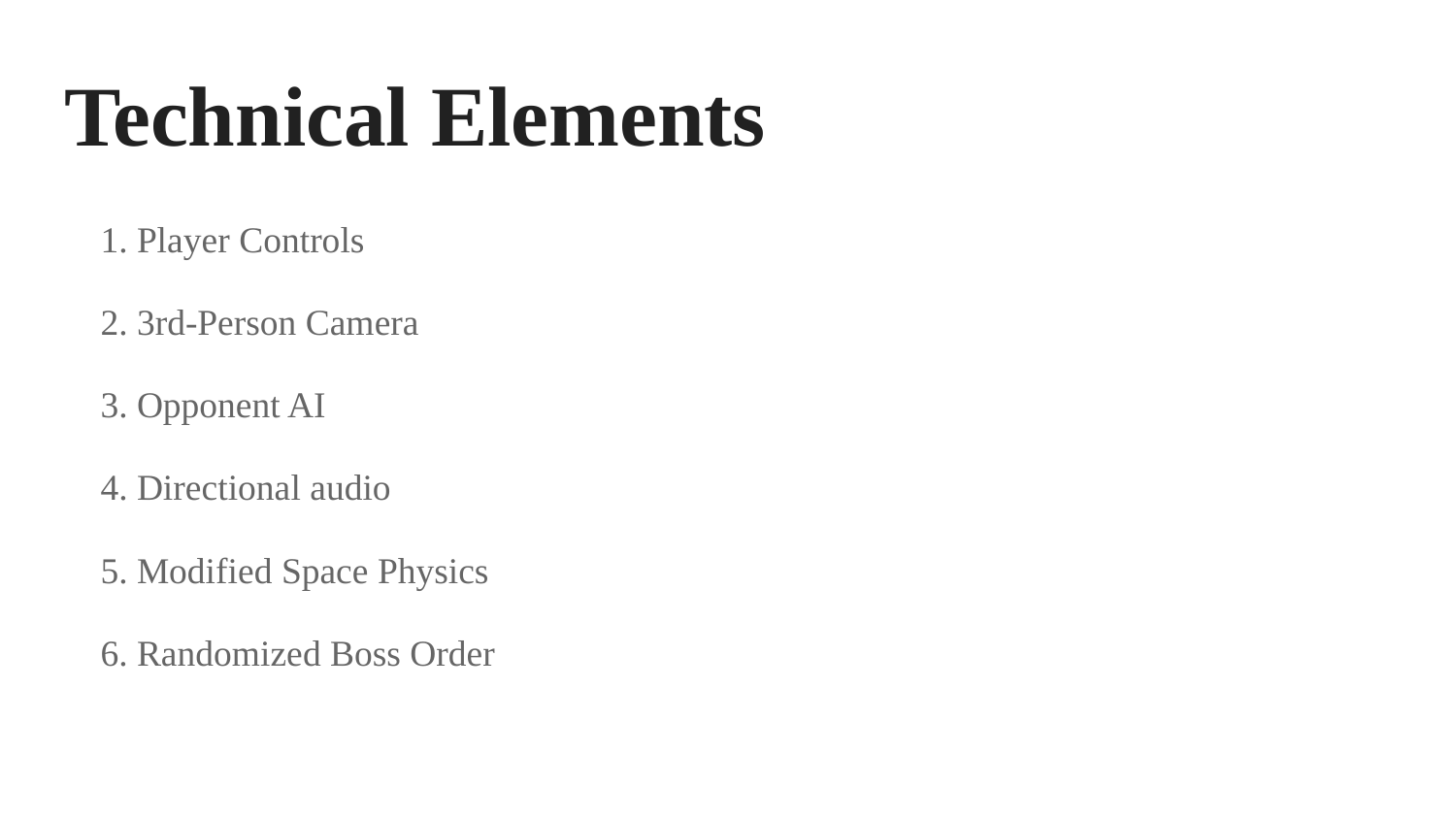

# Technical Elements
Player Controls
3rd-Person Camera
Opponent AI
Directional audio
Modified Space Physics
Randomized Boss Order